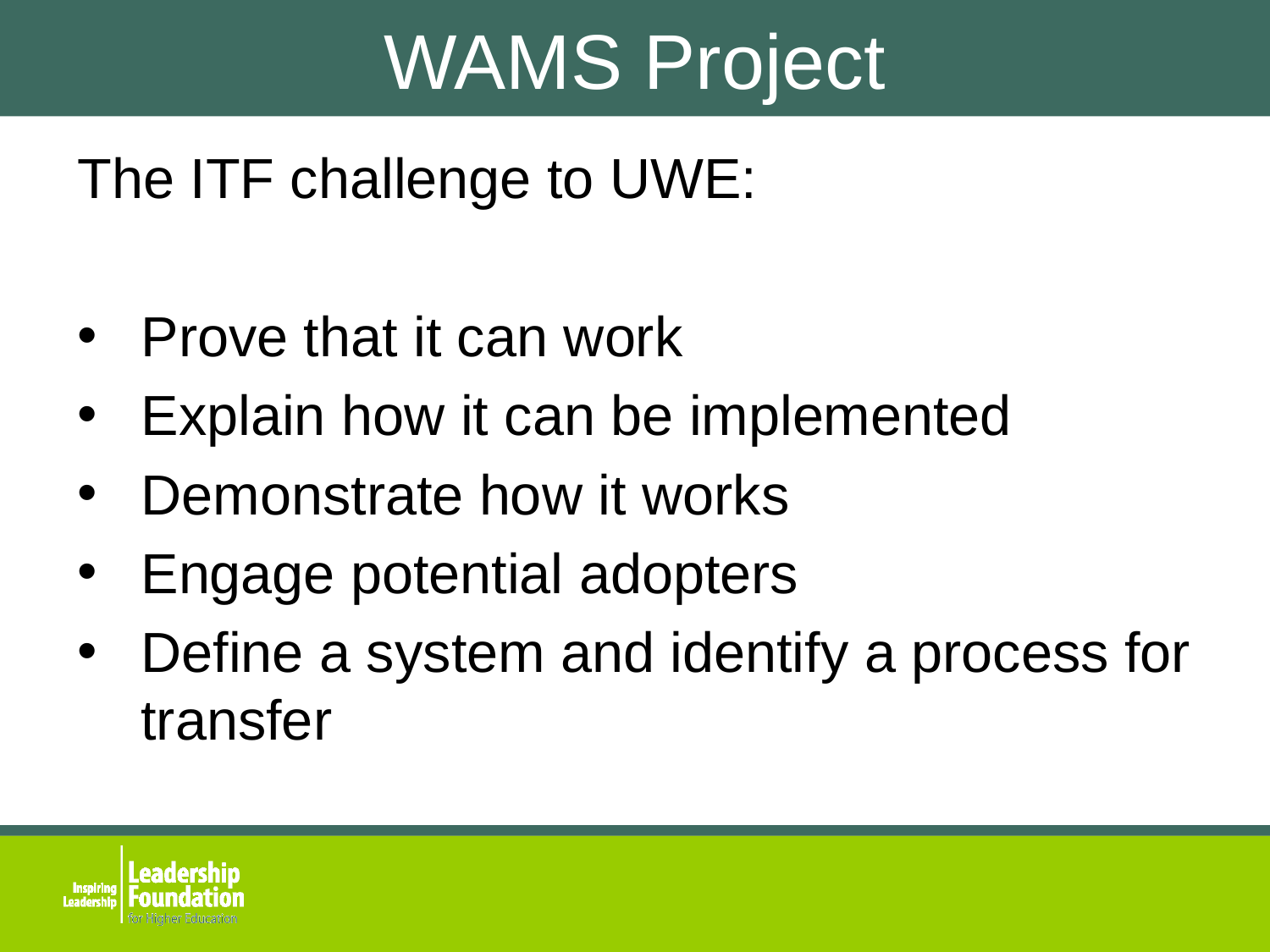

# WAMS Project
The ITF challenge to UWE:

Prove that it can work
Explain how it can be implemented
Demonstrate how it works
Engage potential adopters
Define a system and identify a process for transfer